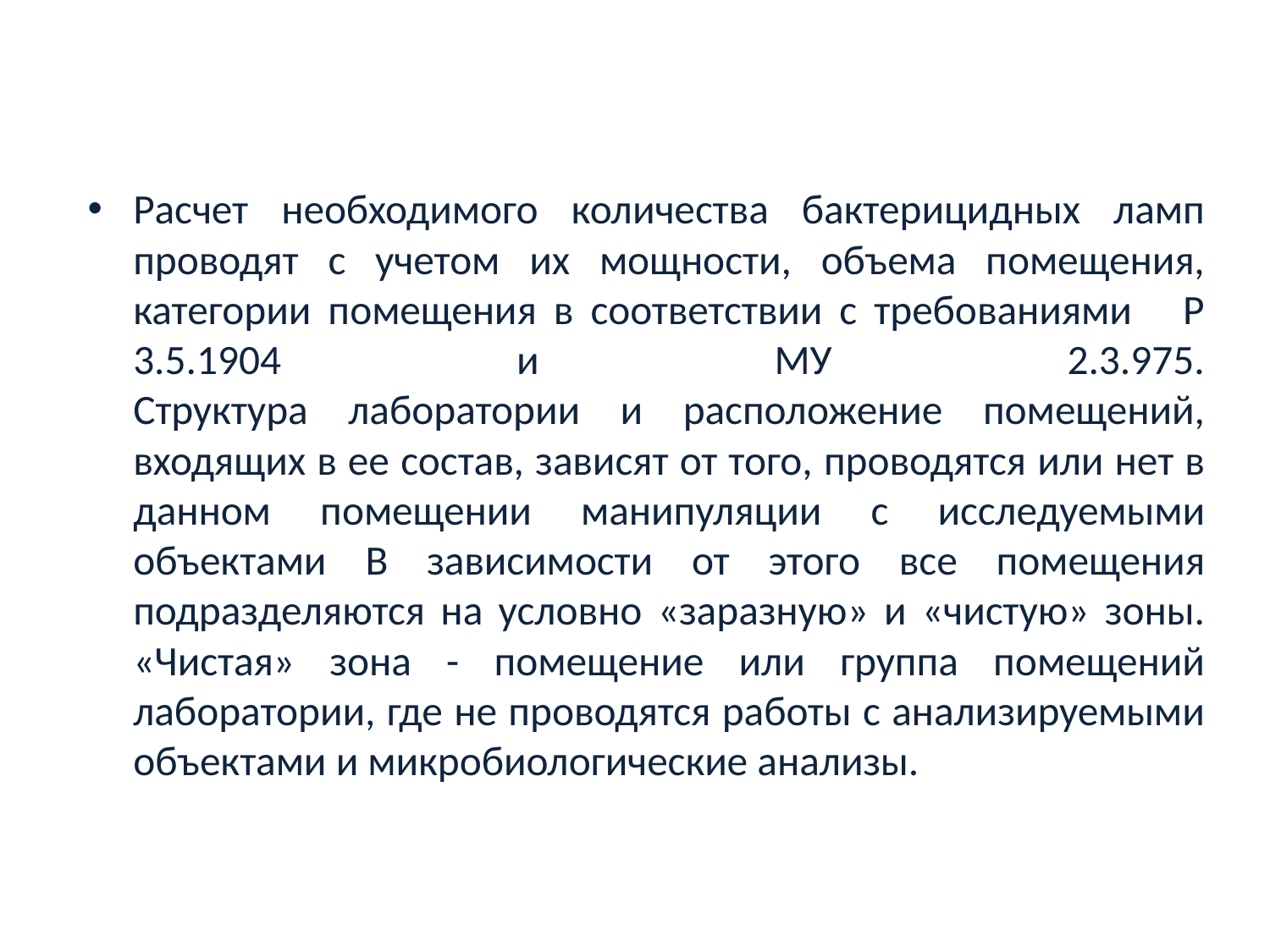

Расчет необходимого количества бактерицидных ламп проводят с учетом их мощности, объема помещения, категории помещения в соответствии с требованиями   Р 3.5.1904 и МУ 2.3.975.
Структура лаборатории и расположение помещений, входящих в ее состав, зависят от того, проводятся или нет в данном помещении манипуляции с исследуемыми объектами В зависимости от этого все помещения подразделяются на условно «заразную» и «чистую» зоны.
«Чистая» зона - помещение или группа помещений лаборатории, где не проводятся работы с анализируемыми объектами и микробиологические анализы.